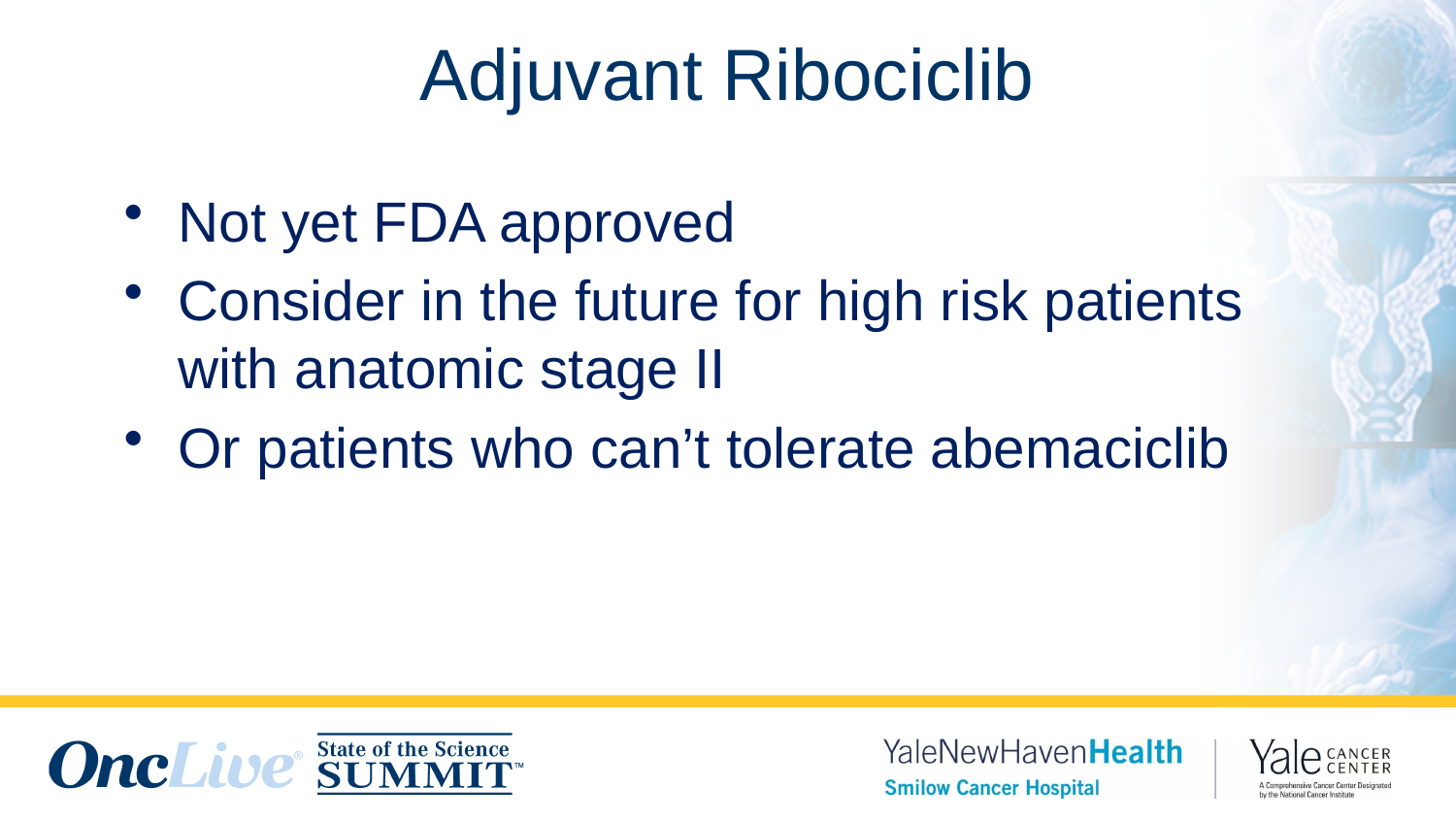

# Adjuvant Ribociclib
Not yet FDA approved
Consider in the future for high risk patients with anatomic stage II
Or patients who can’t tolerate abemaciclib